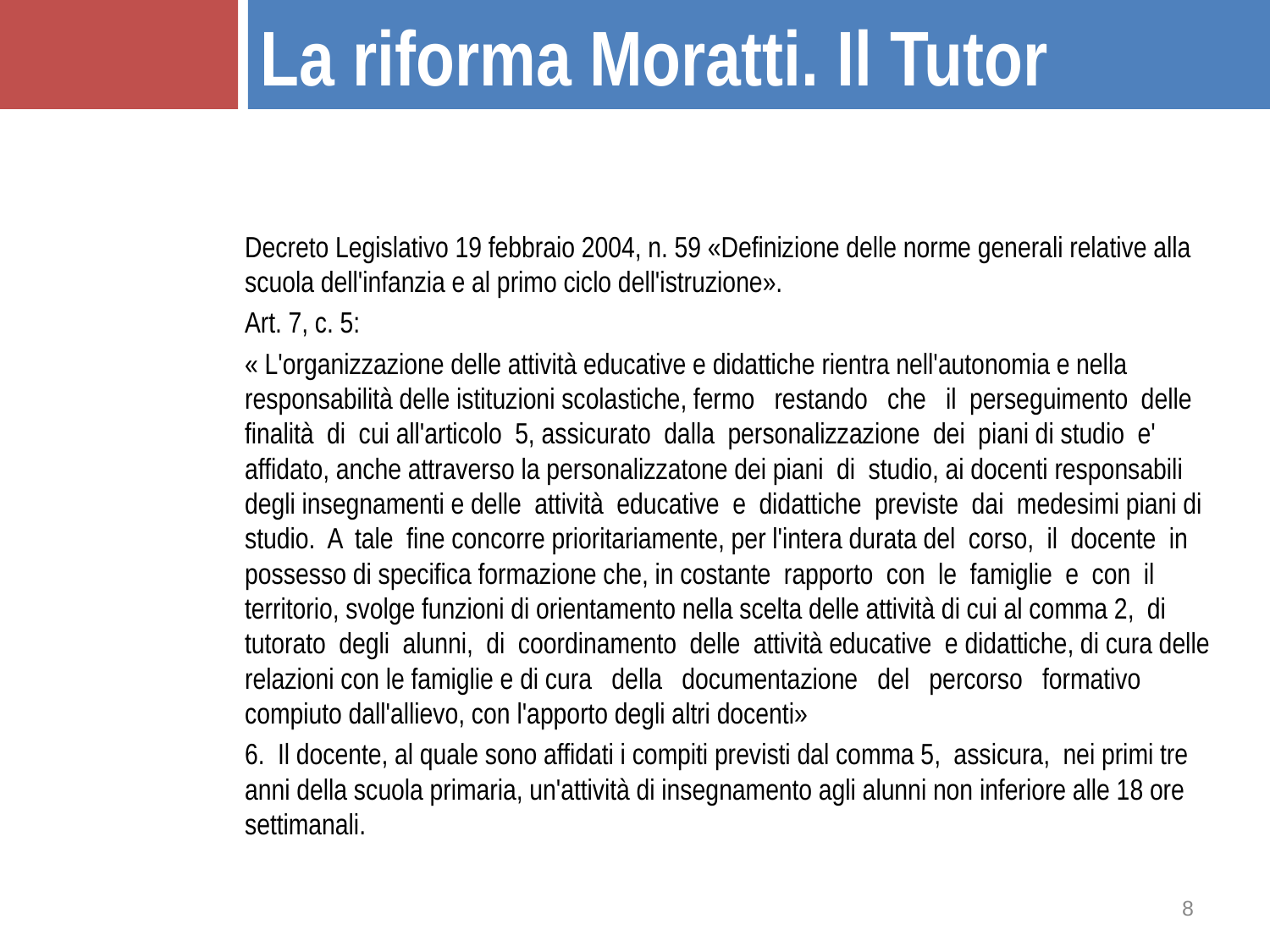

La riforma Moratti. Il Tutor
Decreto Legislativo 19 febbraio 2004, n. 59 «Definizione delle norme generali relative alla scuola dell'infanzia e al primo ciclo dell'istruzione».
Art. 7, c. 5:
« L'organizzazione delle attività educative e didattiche rientra nell'autonomia e nella responsabilità delle istituzioni scolastiche, fermo   restando   che   il  perseguimento  delle  finalità  di  cui all'articolo  5, assicurato  dalla  personalizzazione  dei  piani di studio  e' affidato, anche attraverso la personalizzatone dei piani  di  studio, ai docenti responsabili degli insegnamenti e delle  attività  educative  e  didattiche  previste  dai  medesimi piani di studio.  A  tale  fine concorre prioritariamente, per l'intera durata del  corso,  il  docente  in possesso di specifica formazione che, in costante  rapporto  con  le  famiglie  e  con  il  territorio, svolge funzioni di orientamento nella scelta delle attività di cui al comma 2,  di  tutorato  degli  alunni,  di  coordinamento  delle  attività educative  e didattiche, di cura delle relazioni con le famiglie e di cura   della   documentazione   del   percorso   formativo   compiuto dall'allievo, con l'apporto degli altri docenti»
6.  Il docente, al quale sono affidati i compiti previsti dal comma 5,  assicura,  nei primi tre anni della scuola primaria, un'attività di insegnamento agli alunni non inferiore alle 18 ore settimanali.
8